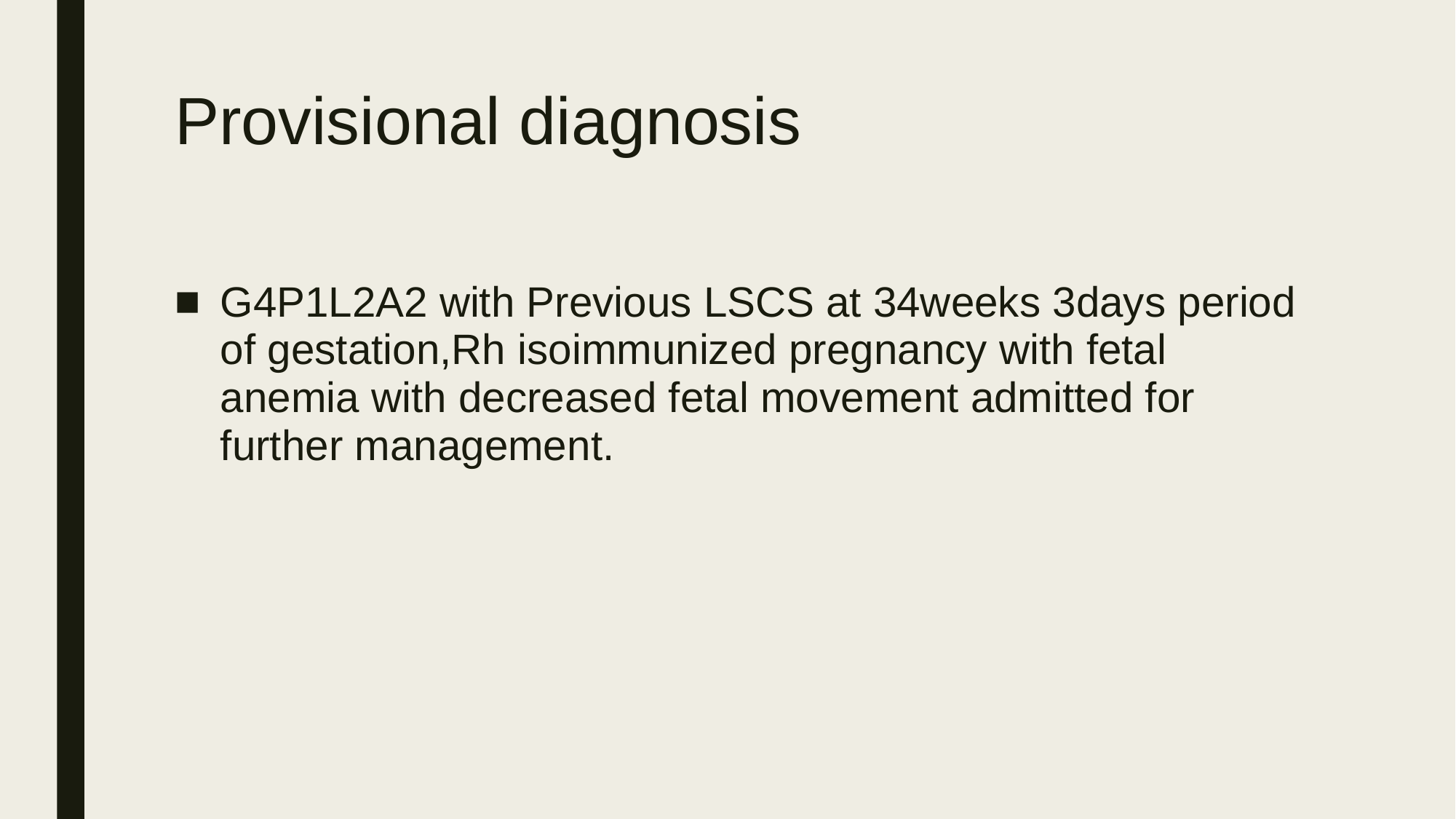

# Provisional diagnosis
G4P1L2A2 with Previous LSCS at 34weeks 3days period of gestation,Rh isoimmunized pregnancy with fetal anemia with decreased fetal movement admitted for further management.